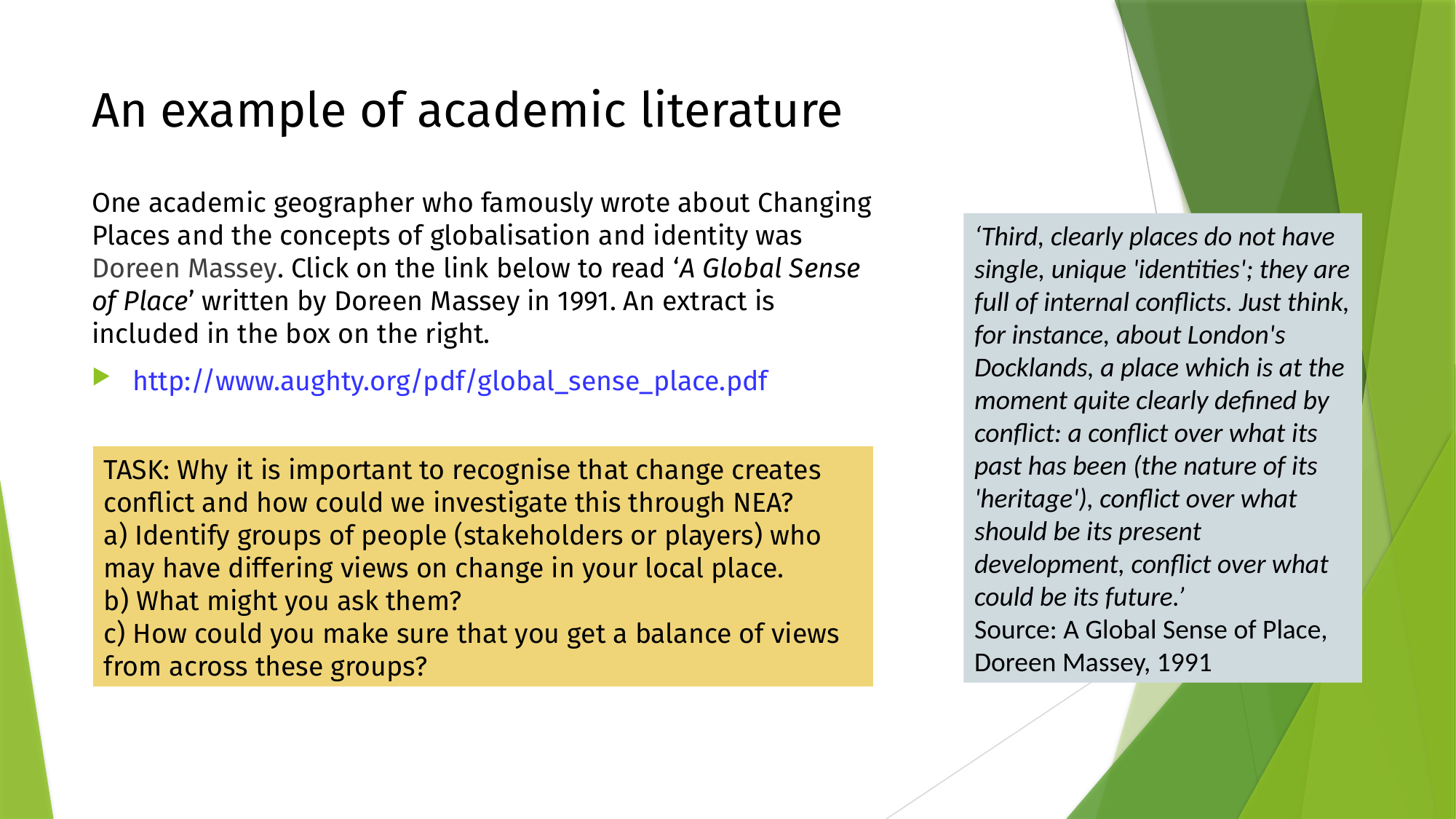

# An example of academic literature
One academic geographer who famously wrote about Changing Places and the concepts of globalisation and identity was Doreen Massey. Click on the link below to read ‘A Global Sense of Place’ written by Doreen Massey in 1991. An extract is included in the box on the right.
http://www.aughty.org/pdf/global_sense_place.pdf

‘Third, clearly places do not have single, unique 'identities'; they are full of internal conflicts. Just think, for instance, about London's Docklands, a place which is at the moment quite clearly defined by conflict: a conflict over what its past has been (the nature of its 'heritage'), conflict over what should be its present development, conflict over what could be its future.’
Source: A Global Sense of Place, Doreen Massey, 1991
TASK: Why it is important to recognise that change creates conflict and how could we investigate this through NEA?
a) Identify groups of people (stakeholders or players) who may have differing views on change in your local place.
b) What might you ask them?
c) How could you make sure that you get a balance of views from across these groups?